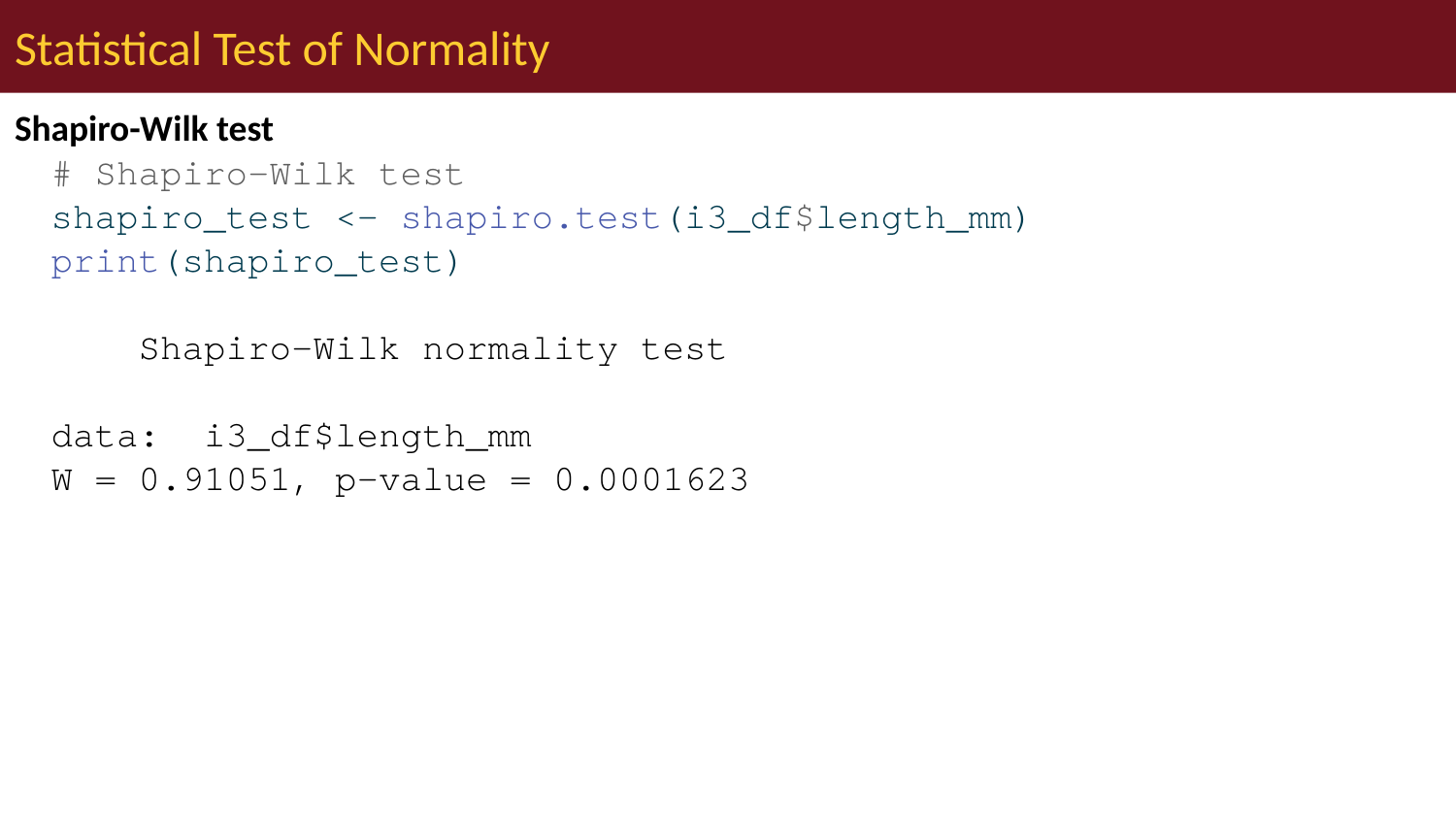

# Statistical Test of Normality
Shapiro-Wilk test
# Shapiro-Wilk test shapiro_test <- shapiro.test(i3_df$length_mm) print(shapiro_test)

    Shapiro-Wilk normality test

data:  i3_df$length_mm
W = 0.91051, p-value = 0.0001623